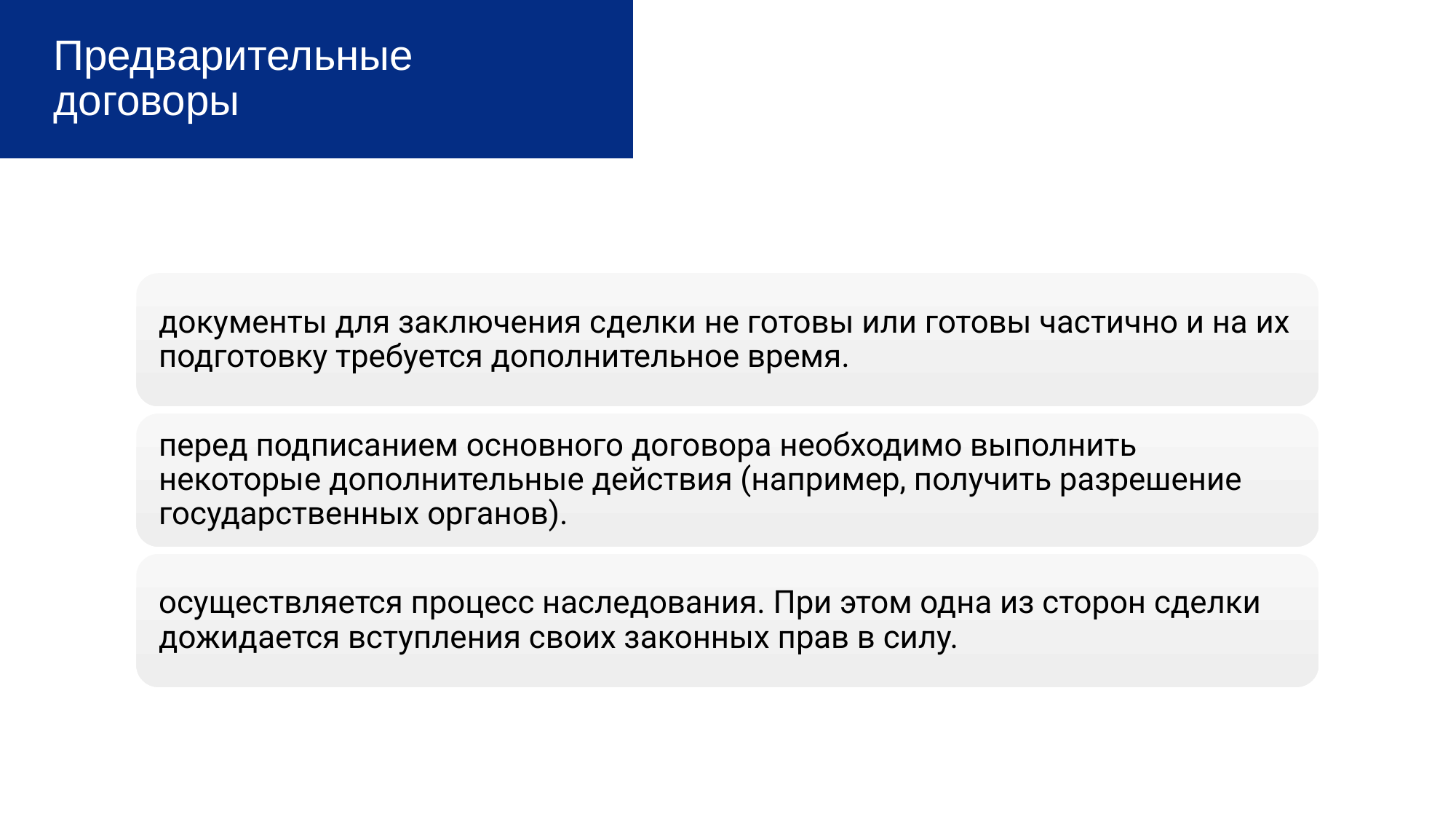

# Предварительные договоры
документы для заключения сделки не готовы или готовы частично и на их подготовку требуется дополнительное время.
перед подписанием основного договора необходимо выполнить некоторые дополнительные действия (например, получить разрешение государственных органов).
осуществляется процесс наследования. При этом одна из сторон сделки дожидается вступления своих законных прав в силу.